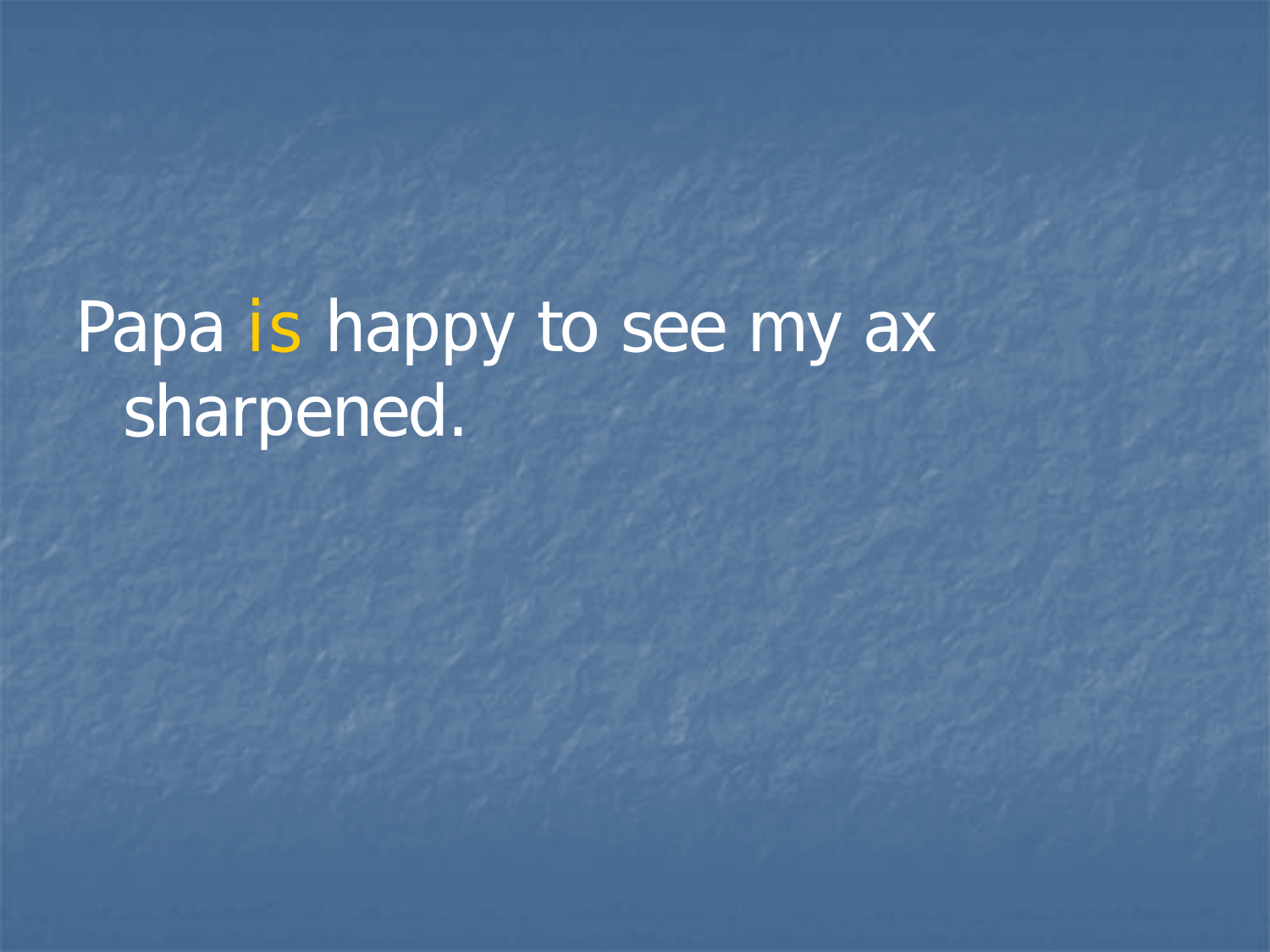

Papa is happy to see my ax sharpened.